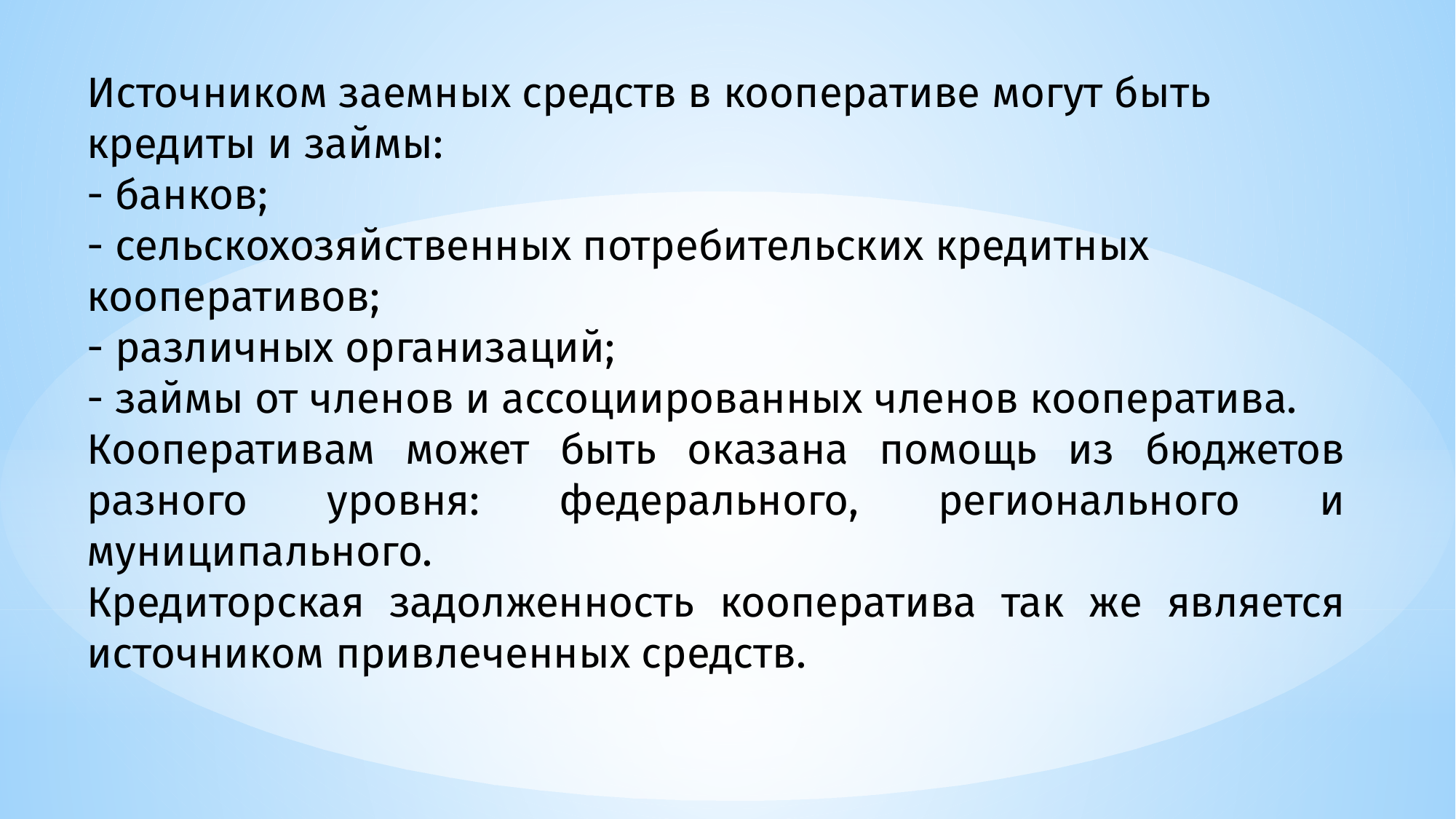

Источником заемных средств в кооперативе могут быть кредиты и займы:
- банков;
- сельскохозяйственных потребительских кредитных кооперативов;
- различных организаций;
- займы от членов и ассоциированных членов кооператива.
Кооперативам может быть оказана помощь из бюджетов разного уровня: федерального, регионального и муниципального.
Кредиторская задолженность кооператива так же является источником привлеченных средств.